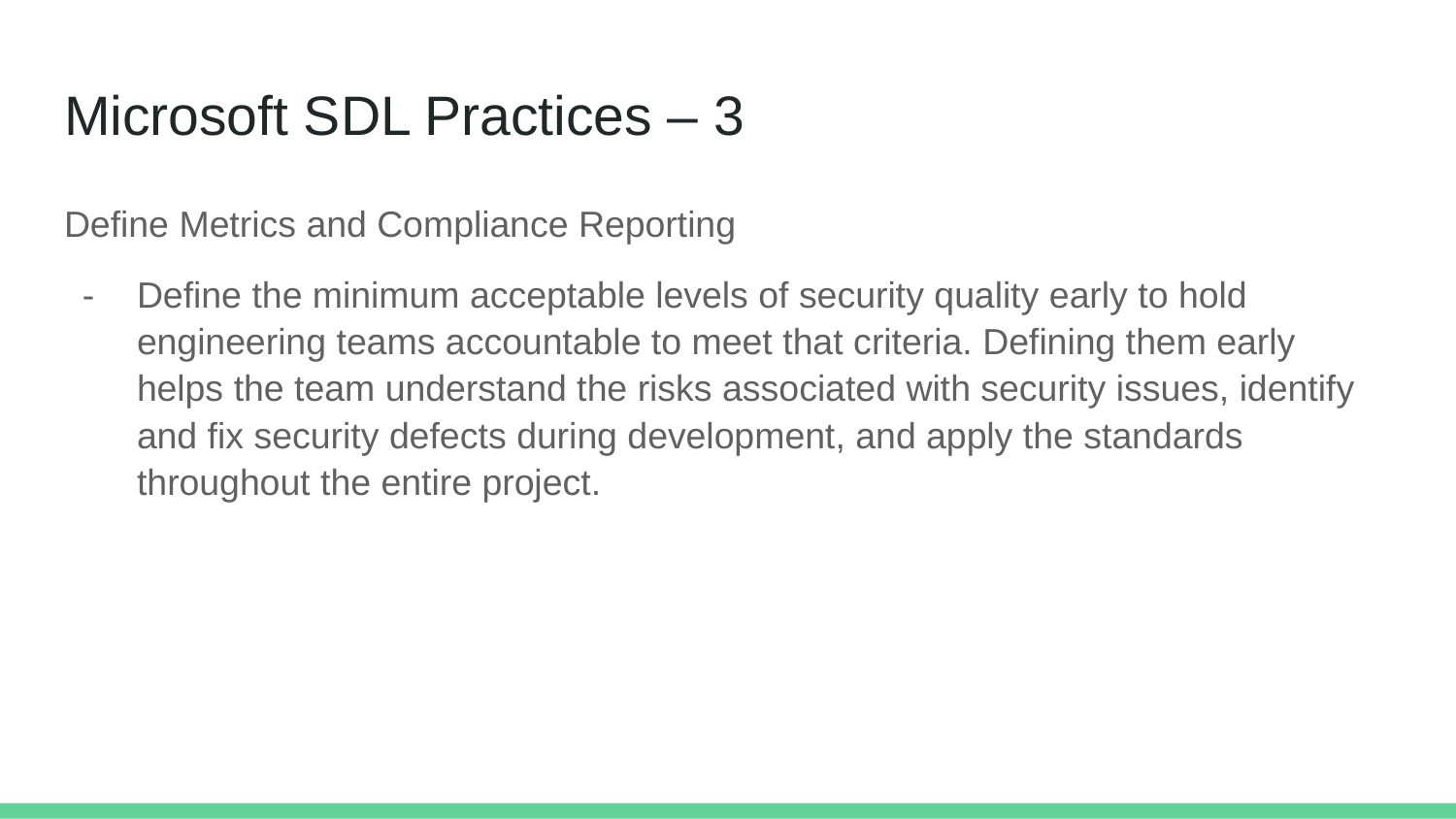

# Microsoft SDL Practices – 3
Define Metrics and Compliance Reporting
Define the minimum acceptable levels of security quality early to hold engineering teams accountable to meet that criteria. Defining them early helps the team understand the risks associated with security issues, identify and fix security defects during development, and apply the standards throughout the entire project.